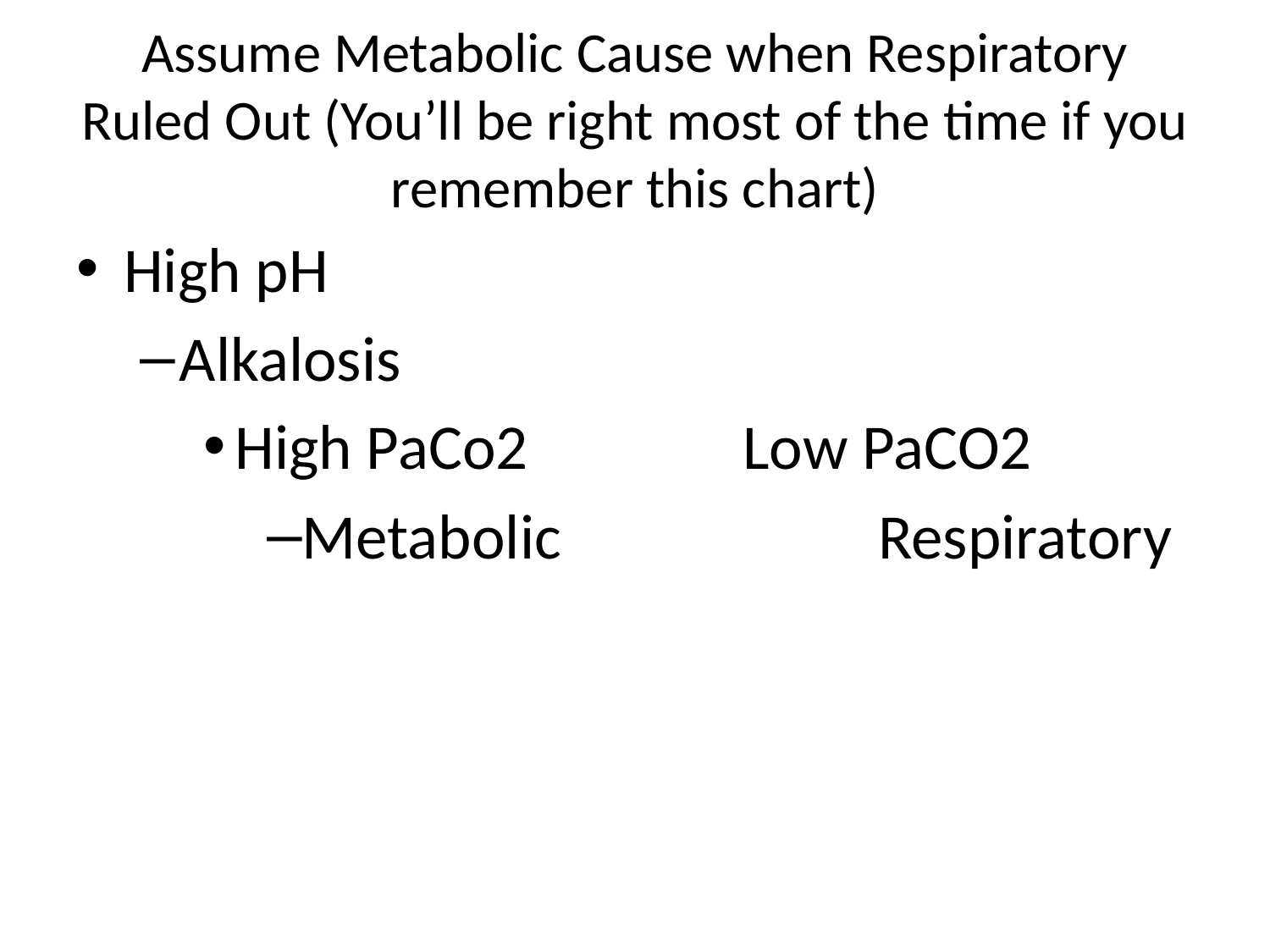

# Assume Metabolic Cause when Respiratory Ruled Out (You’ll be right most of the time if you remember this chart)
High pH
Alkalosis
High PaCo2		Low PaCO2
Metabolic		     Respiratory